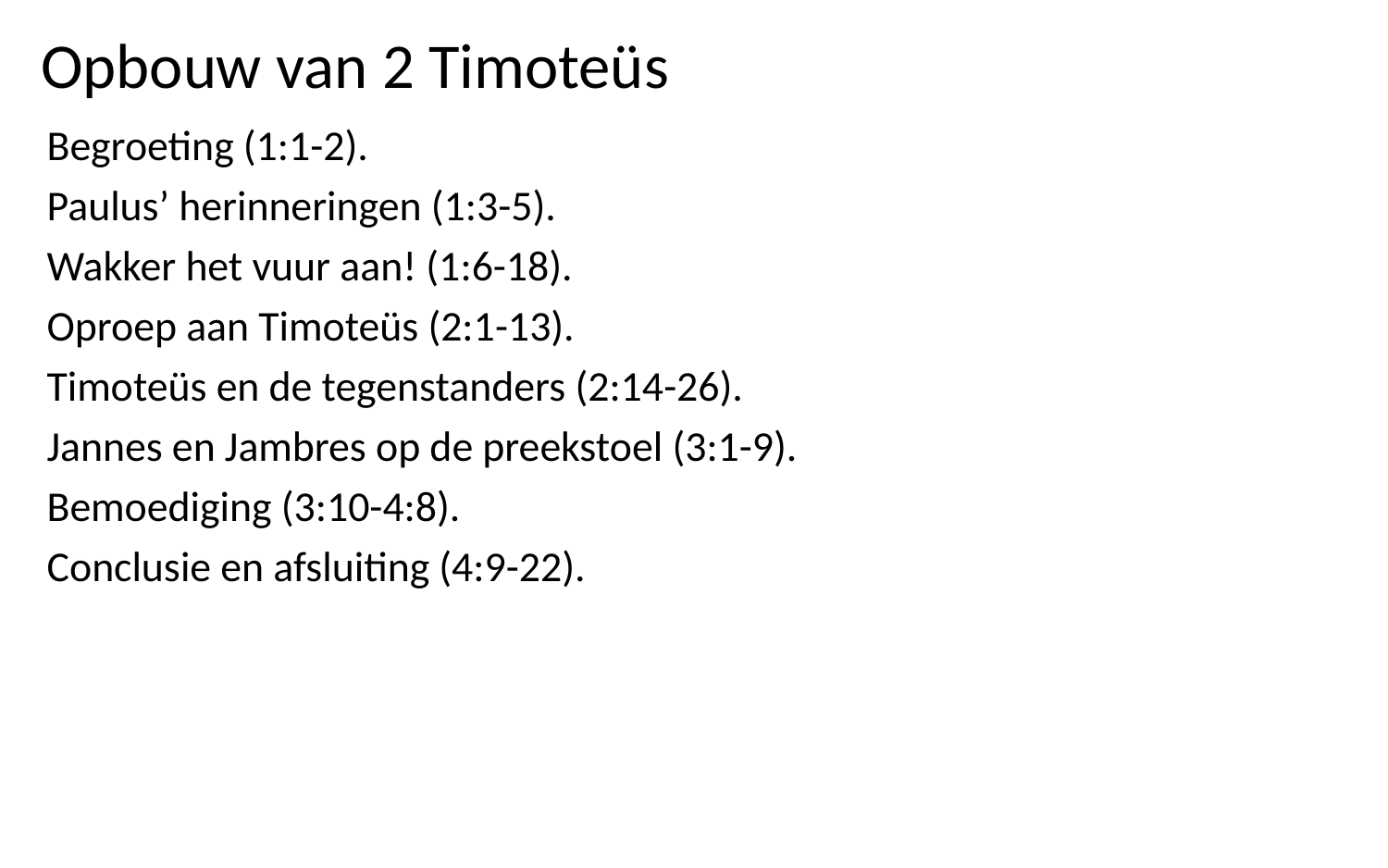

# Opbouw van 2 Timoteüs
Begroeting (1:1-2).
Paulus’ herinneringen (1:3-5).
Wakker het vuur aan! (1:6-18).
Oproep aan Timoteüs (2:1-13).
Timoteüs en de tegenstanders (2:14-26).
Jannes en Jambres op de preekstoel (3:1-9).
Bemoediging (3:10-4:8).
Conclusie en afsluiting (4:9-22).